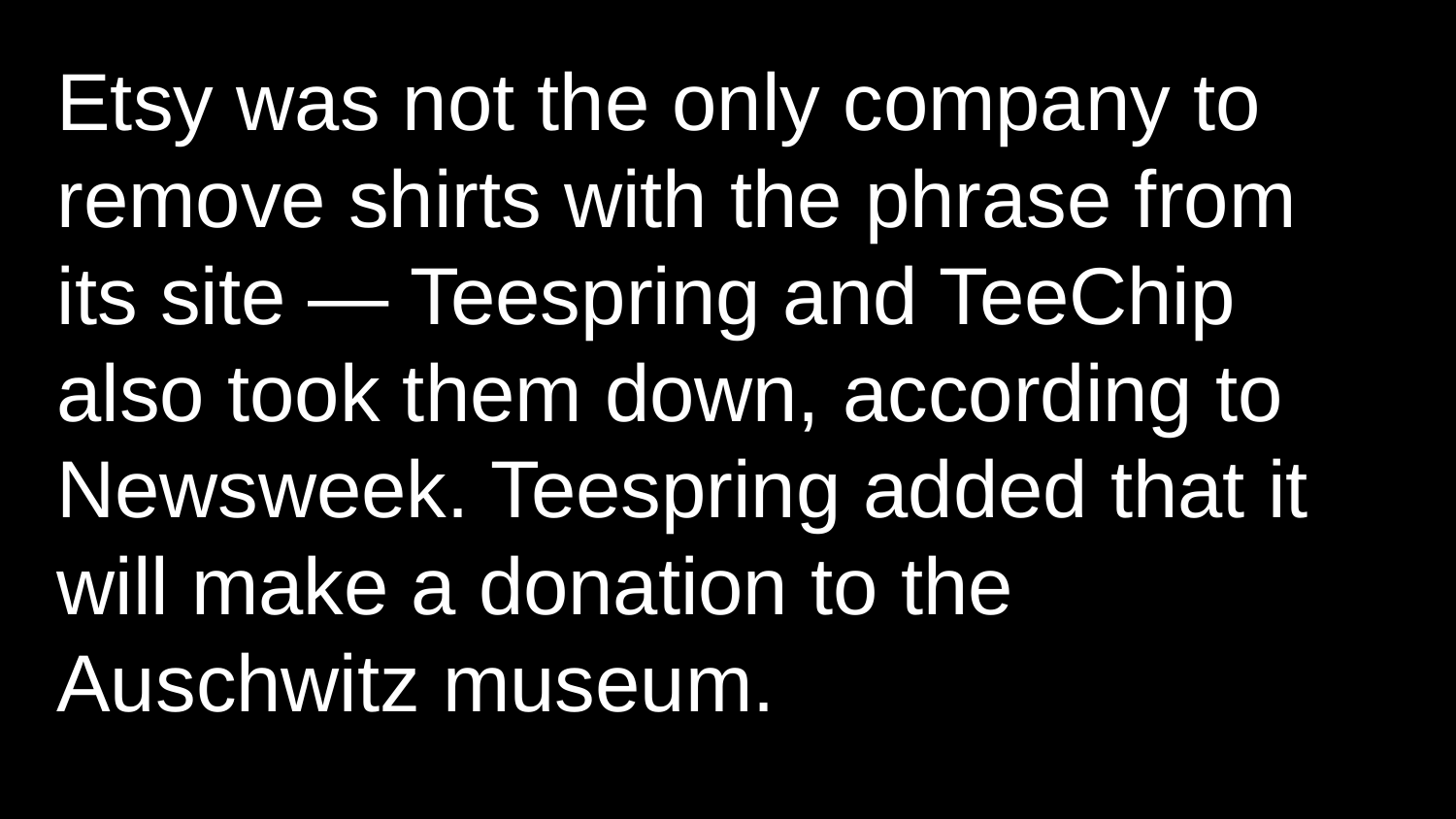

Etsy was not the only company to remove shirts with the phrase from its site — Teespring and TeeChip also took them down, according to Newsweek. Teespring added that it will make a donation to the Auschwitz museum.